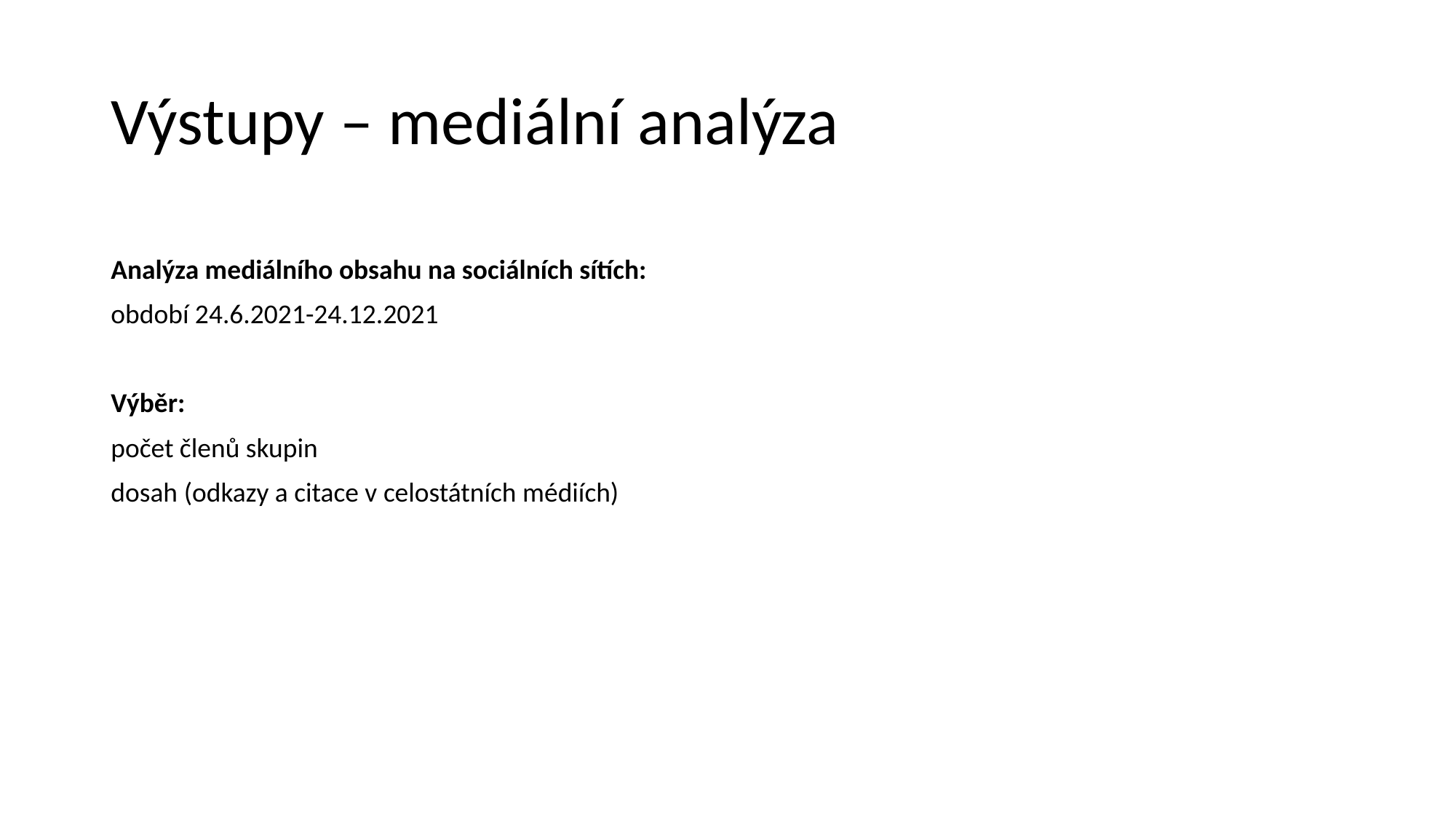

# Výstupy – mediální analýza

Analýza mediálního obsahu na sociálních sítích:
období 24.6.2021-24.12.2021

Výběr:
počet členů skupin
dosah (odkazy a citace v celostátních médiích)